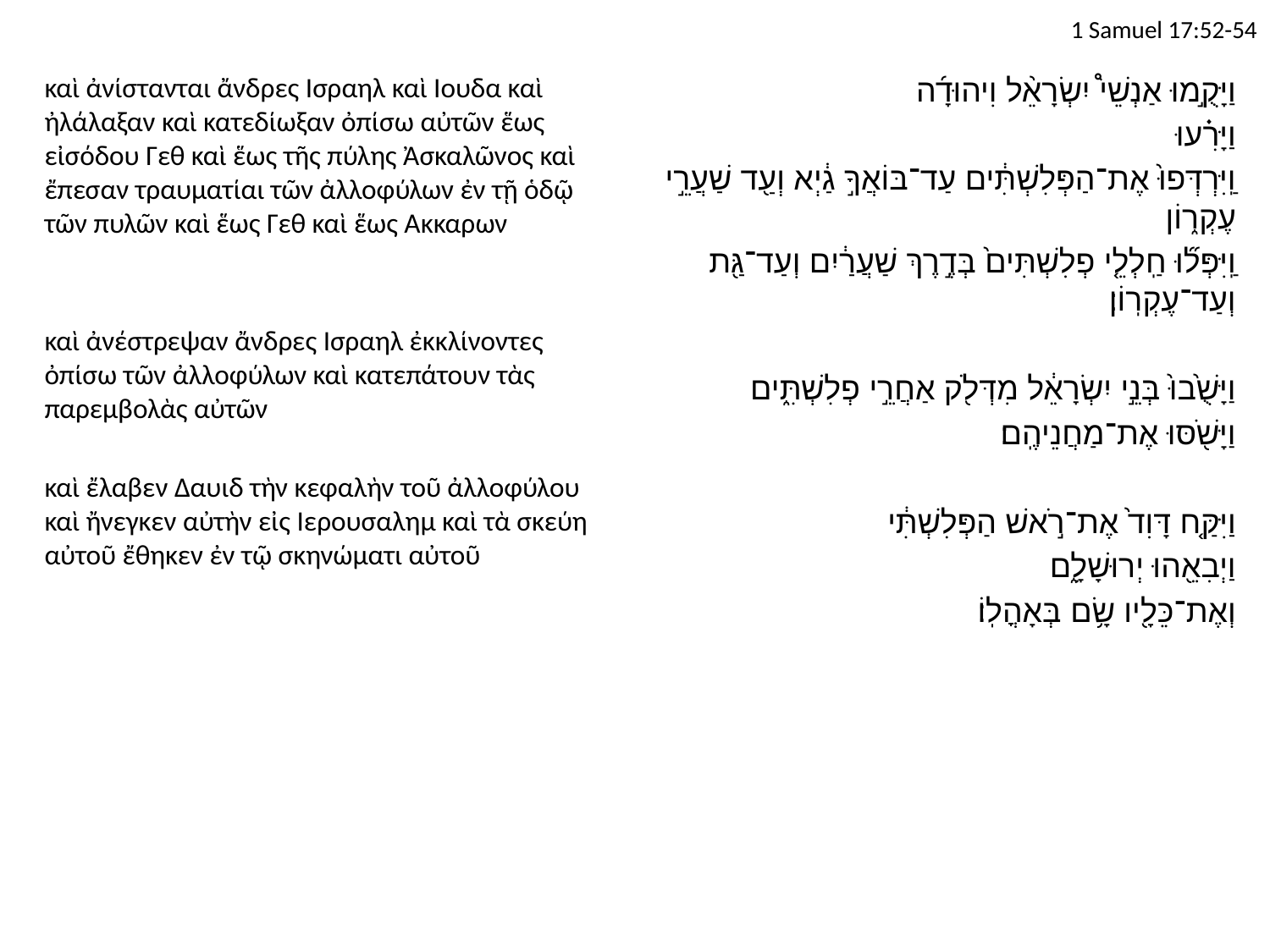

# 1 Samuel 17:52-54
καὶ ἀνίστανται ἄνδρες Ισραηλ καὶ Ιουδα καὶ ἠλάλαξαν καὶ κατεδίωξαν ὀπίσω αὐτῶν ἕως εἰσόδου Γεθ καὶ ἕως τῆς πύλης Ἀσκαλῶνος καὶ ἔπεσαν τραυματίαι τῶν ἀλλοφύλων ἐν τῇ ὁδῷ τῶν πυλῶν καὶ ἕως Γεθ καὶ ἕως Ακκαρων

καὶ ἀνέστρεψαν ἄνδρες Ισραηλ ἐκκλίνοντες ὀπίσω τῶν ἀλλοφύλων καὶ κατεπάτουν τὰς παρεμβολὰς αὐτῶν

καὶ ἔλαβεν Δαυιδ τὴν κεφαλὴν τοῦ ἀλλοφύλου καὶ ἤνεγκεν αὐτὴν εἰς Ιερουσαλημ καὶ τὰ σκεύη αὐτοῦ ἔθηκεν ἐν τῷ σκηνώματι αὐτοῦ
וַיָּקֻ֣מוּ אַנְשֵׁי֩ יִשְׂרָאֵ֨ל וִיהוּדָ֜ה
וַיָּרִ֗עוּ
וַֽיִּרְדְּפוּ֙ אֶת־הַפְּלִשְׁתִּ֔ים עַד־בּוֹאֲךָ֣ גַ֔יְא וְעַ֖ד שַׁעֲרֵ֣י עֶקְר֑וֹן
וַֽיִּפְּל֞וּ חַֽלְלֵ֤י פְלִשְׁתִּים֙ בְּדֶ֣רֶךְ שַׁעֲרַ֔יִם וְעַד־גַּ֖ת וְעַד־עֶקְרֽוֹן׃

וַיָּשֻׁ֙בוּ֙ בְּנֵ֣י יִשְׂרָאֵ֔ל מִדְּלֹ֖ק אַחֲרֵ֣י פְלִשְׁתִּ֑ים
וַיָּשֹׁ֖סּוּ אֶת־מַחֲנֵיהֶֽם׃

וַיִּקַּ֤ח דָּוִד֙ אֶת־רֹ֣אשׁ הַפְּלִשְׁתִּ֔י
וַיְבִאֵ֖הוּ יְרוּשָׁלִָ֑ם
	וְאֶת־כֵּלָ֖יו שָׂ֥ם בְּאָהֳלֽוֹ׃